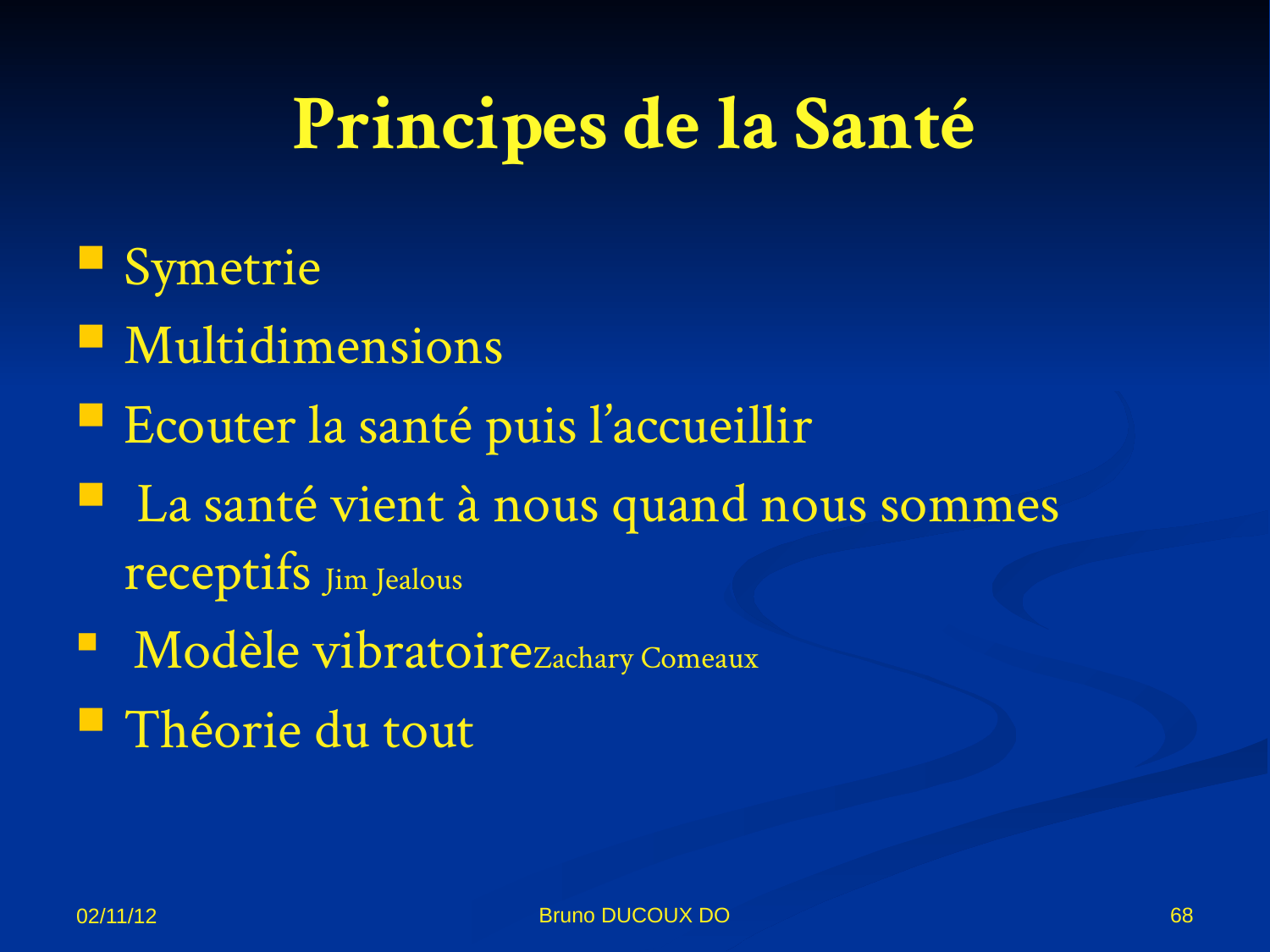

# Principes de la Santé
Symetrie
Multidimensions
Ecouter la santé puis l’accueillir
 La santé vient à nous quand nous sommes receptifs Jim Jealous
 Modèle vibratoireZachary Comeaux
Théorie du tout

68
Bruno DUCOUX DO
02/11/12